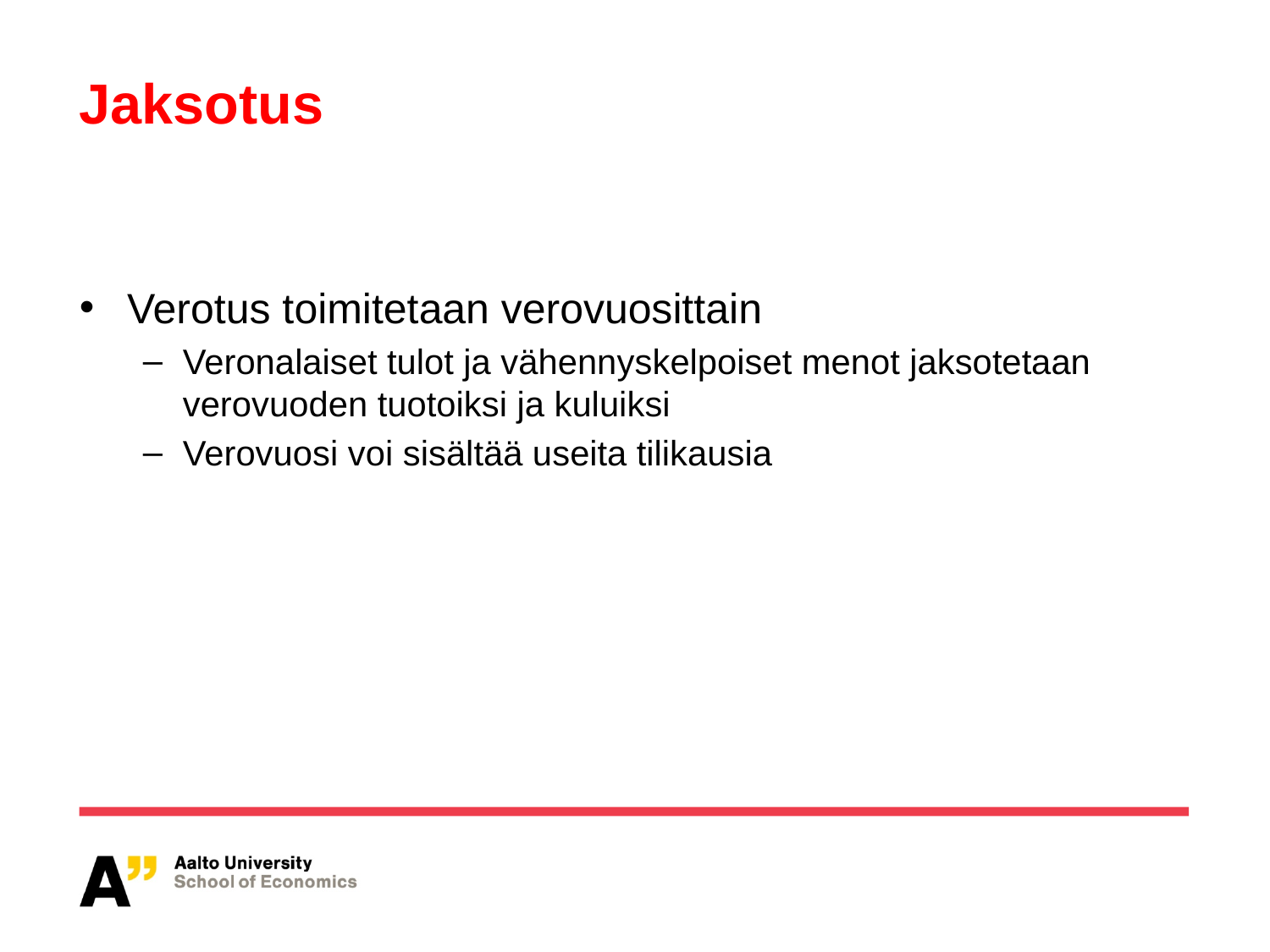

# Jaksotus

Verotus toimitetaan verovuosittain
Veronalaiset tulot ja vähennyskelpoiset menot jaksotetaan verovuoden tuotoiksi ja kuluiksi
Verovuosi voi sisältää useita tilikausia